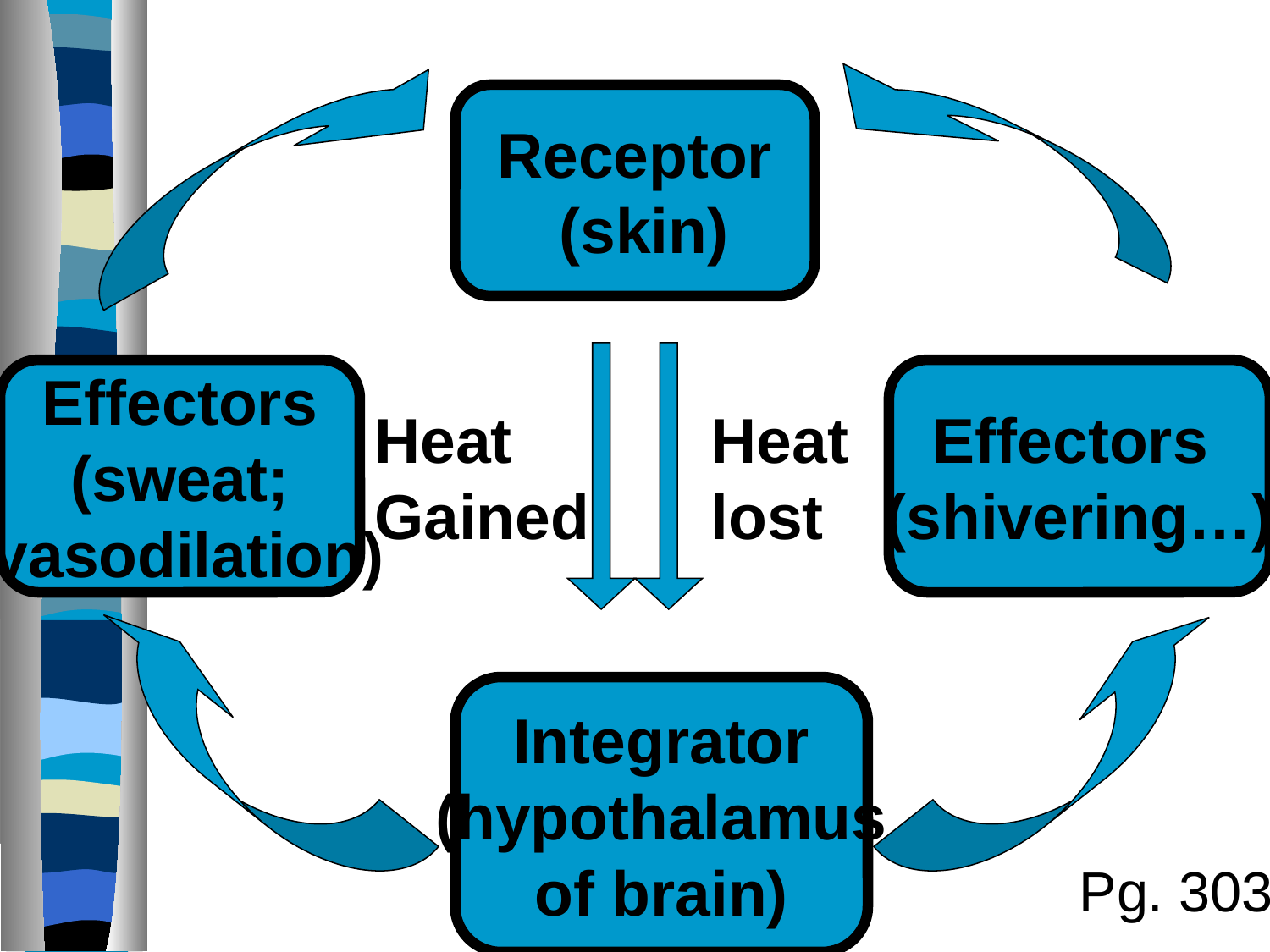

Receptor
 (skin)

Effectors
(sweat;
 vasodilation)
Effectors
(shivering…)
Heat
Gained
Heat
lost

Integrator
 (hypothalamus
of brain)
Pg. 303